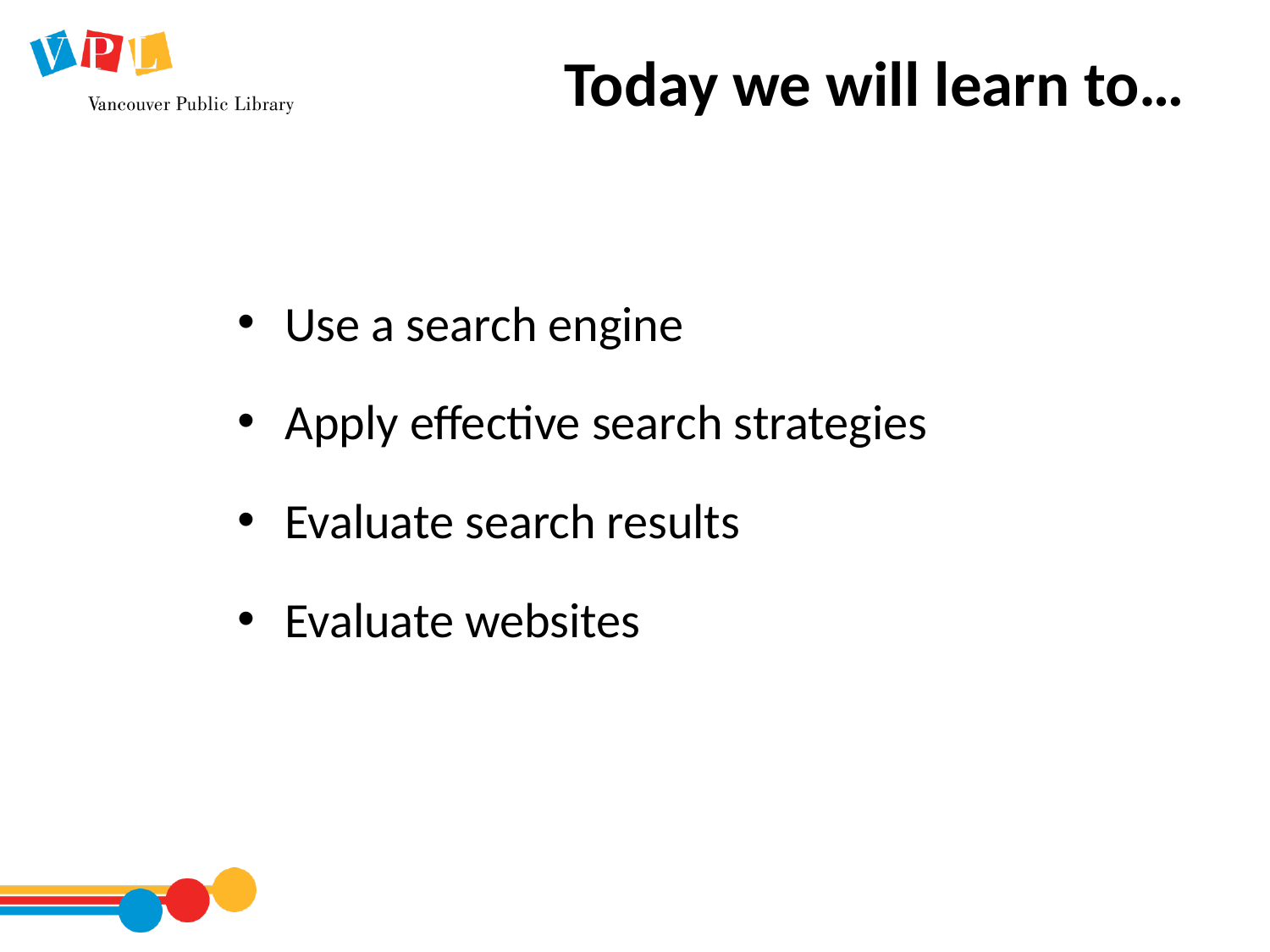

# Today we will learn to…
Use a search engine
Apply effective search strategies
Evaluate search results
Evaluate websites